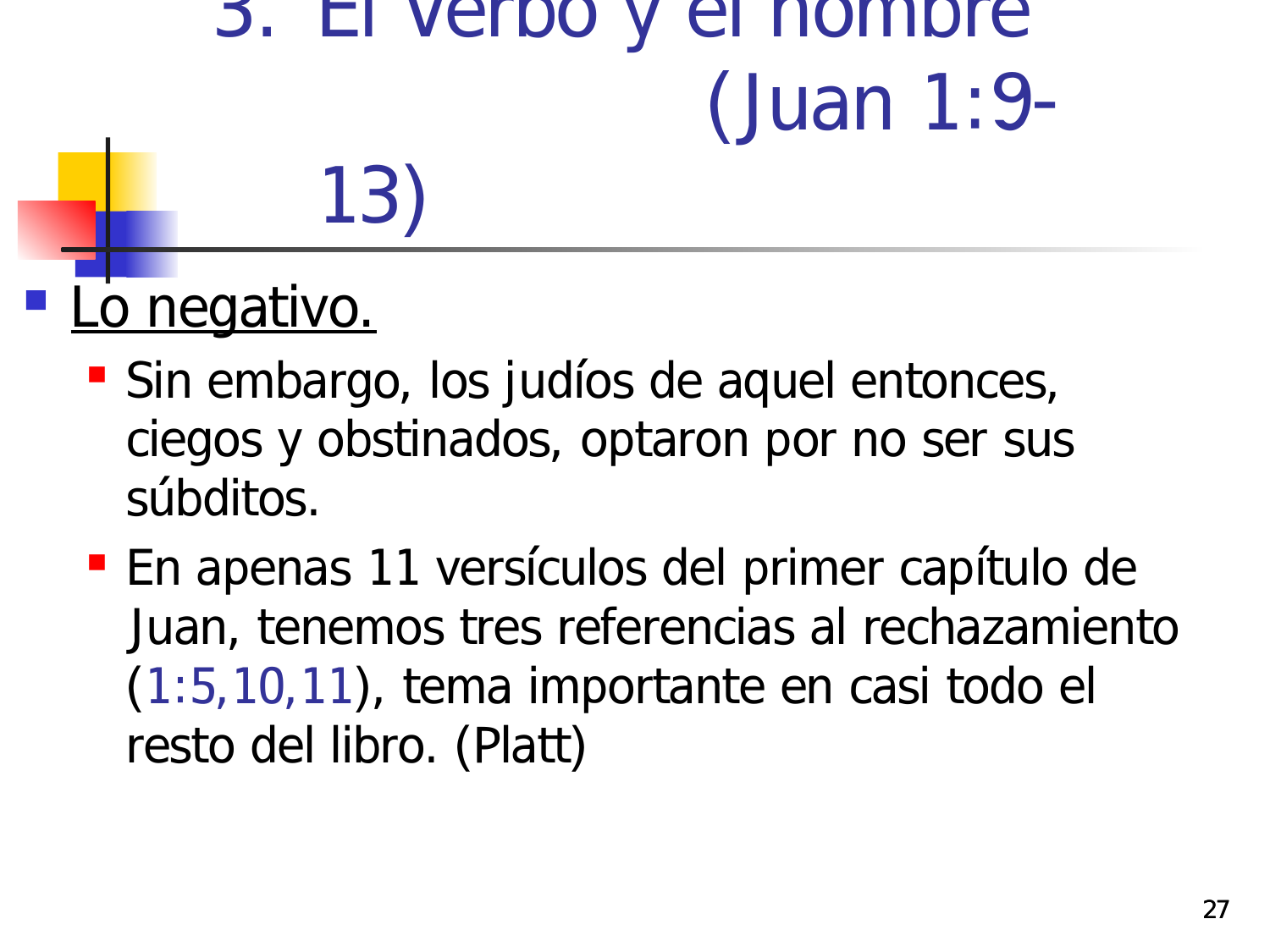

# El Verbo y el hombre                     (Juan 1:9-13)
Lo negativo.
Sin embargo, los judíos de aquel entonces, ciegos y obstinados, optaron por no ser sus súbditos.
En apenas 11 versículos del primer capítulo de Juan, tenemos tres referencias al rechazamiento (1:5,10,11), tema importante en casi todo el resto del libro. (Platt)

27
27